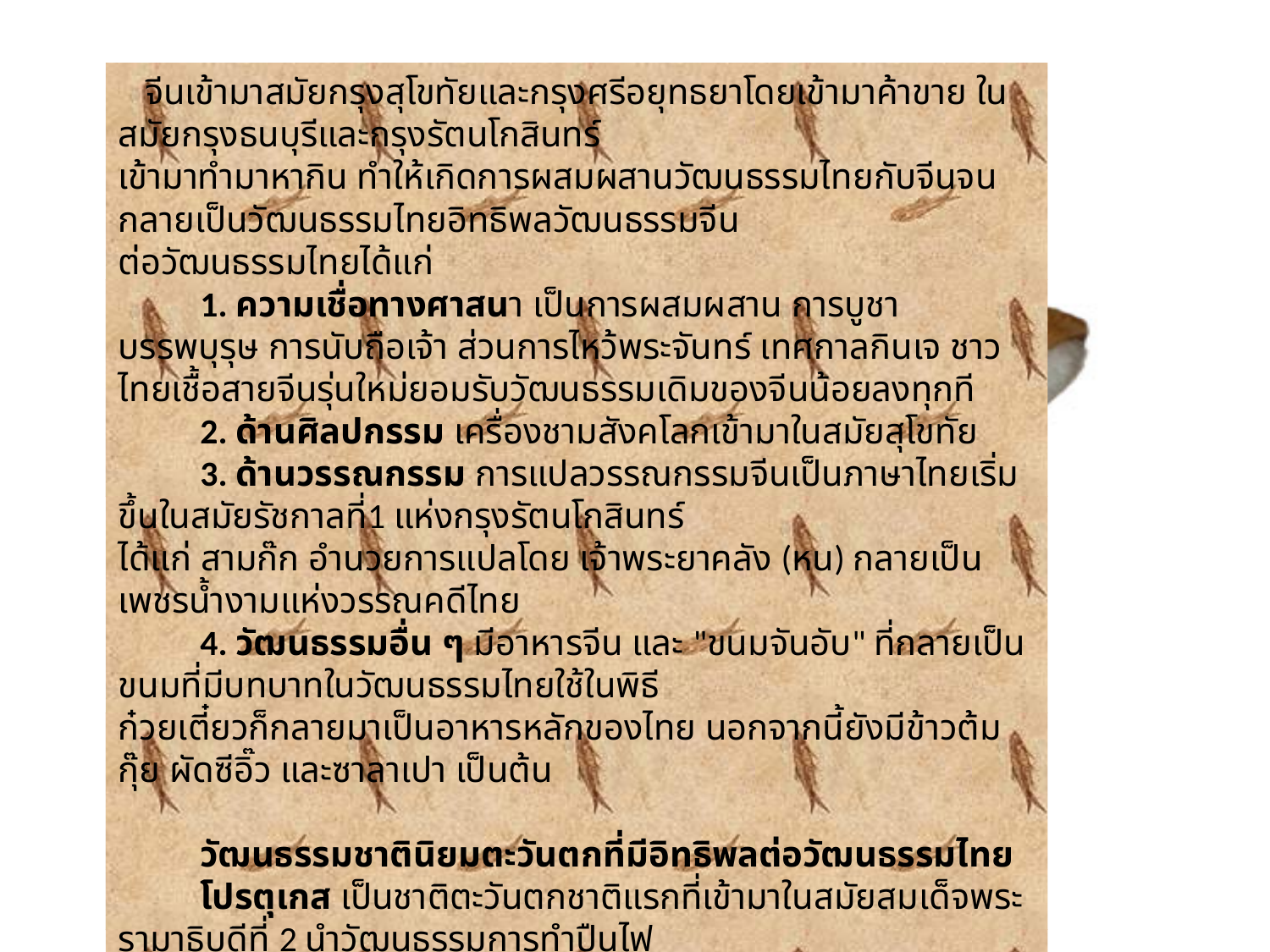

จีนเข้ามาสมัยกรุงสุโขทัยและกรุงศรีอยุทธยาโดยเข้ามาค้าขาย ในสมัยกรุงธนบุรีและกรุงรัตนโกสินทร์
เข้ามาทำมาหากิน ทำให้เกิดการผสมผสานวัฒนธรรมไทยกับจีนจนกลายเป็นวัฒนธรรมไทยอิทธิพลวัฒนธรรมจีน
ต่อวัฒนธรรมไทยได้แก่
         1. ความเชื่อทางศาสนา เป็นการผสมผสาน การบูชาบรรพบุรุษ การนับถือเจ้า ส่วนการไหว้พระจันทร์ เทศกาลกินเจ ชาวไทยเชื้อสายจีนรุ่นใหม่ยอมรับวัฒนธรรมเดิมของจีนน้อยลงทุกที
         2. ด้านศิลปกรรม เครื่องชามสังคโลกเข้ามาในสมัยสุโขทัย
         3. ด้านวรรณกรรม การแปลวรรณกรรมจีนเป็นภาษาไทยเริ่มขึ้นในสมัยรัชกาลที่1 แห่งกรุงรัตนโกสินทร์
ได้แก่ สามก๊ก อำนวยการแปลโดย เจ้าพระยาคลัง (หน) กลายเป็นเพชรน้ำงามแห่งวรรณคดีไทย
         4. วัฒนธรรมอื่น ๆ มีอาหารจีน และ "ขนมจันอับ" ที่กลายเป็นขนมที่มีบทบาทในวัฒนธรรมไทยใช้ในพิธี
ก๋วยเตี๋ยวก็กลายมาเป็นอาหารหลักของไทย นอกจากนี้ยังมีข้าวต้มกุ๊ย ผัดซีอิ๊ว และซาลาเปา เป็นต้น
         วัฒนธรรมชาตินิยมตะวันตกที่มีอิทธิพลต่อวัฒนธรรมไทย
         โปรตุเกส เป็นชาติตะวันตกชาติแรกที่เข้ามาในสมัยสมเด็จพระรามาธิบดีที่ 2 นำวัฒนธรรมการทำปืนไฟ